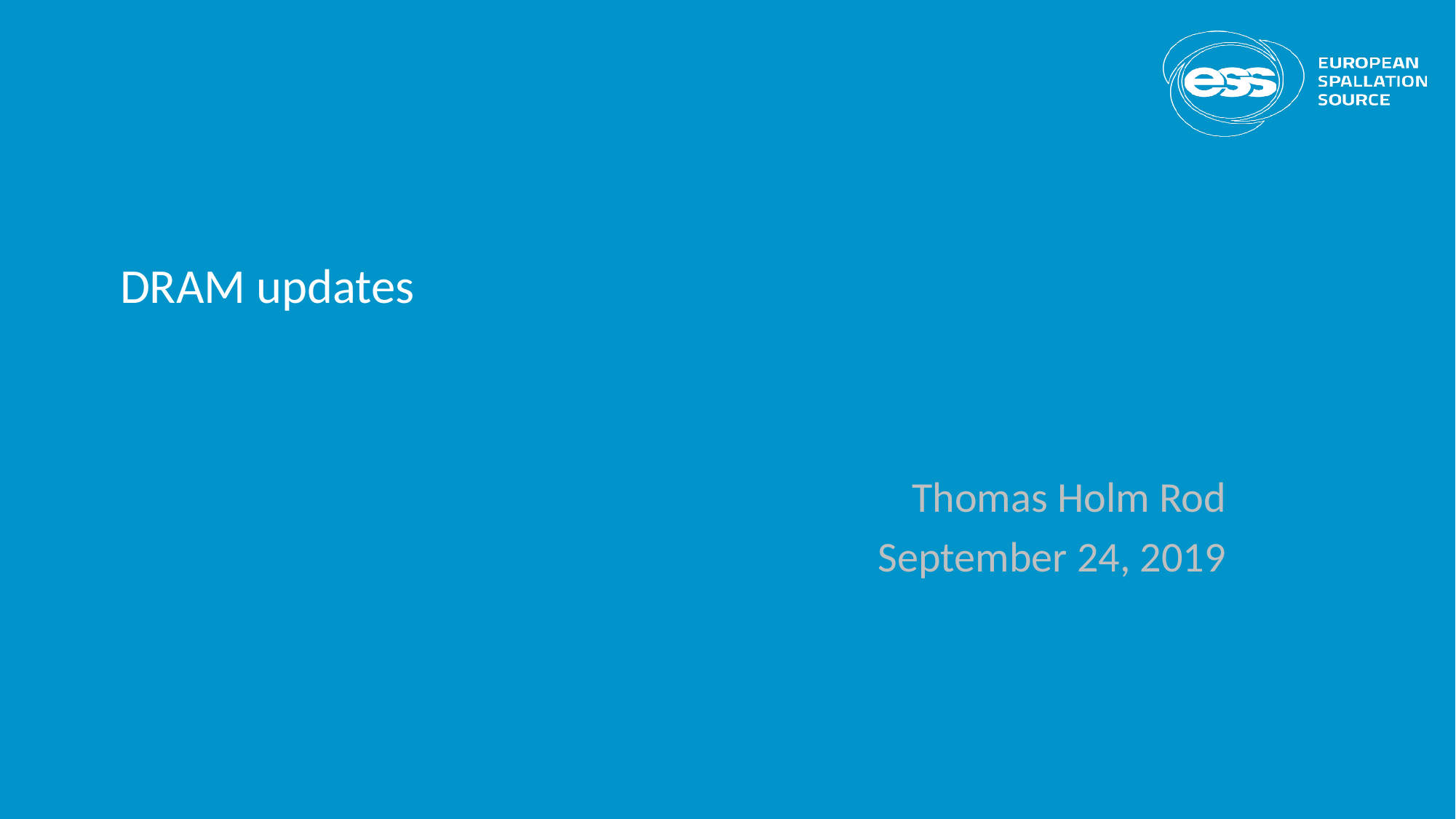

# DRAM updates
Thomas Holm Rod
September 24, 2019